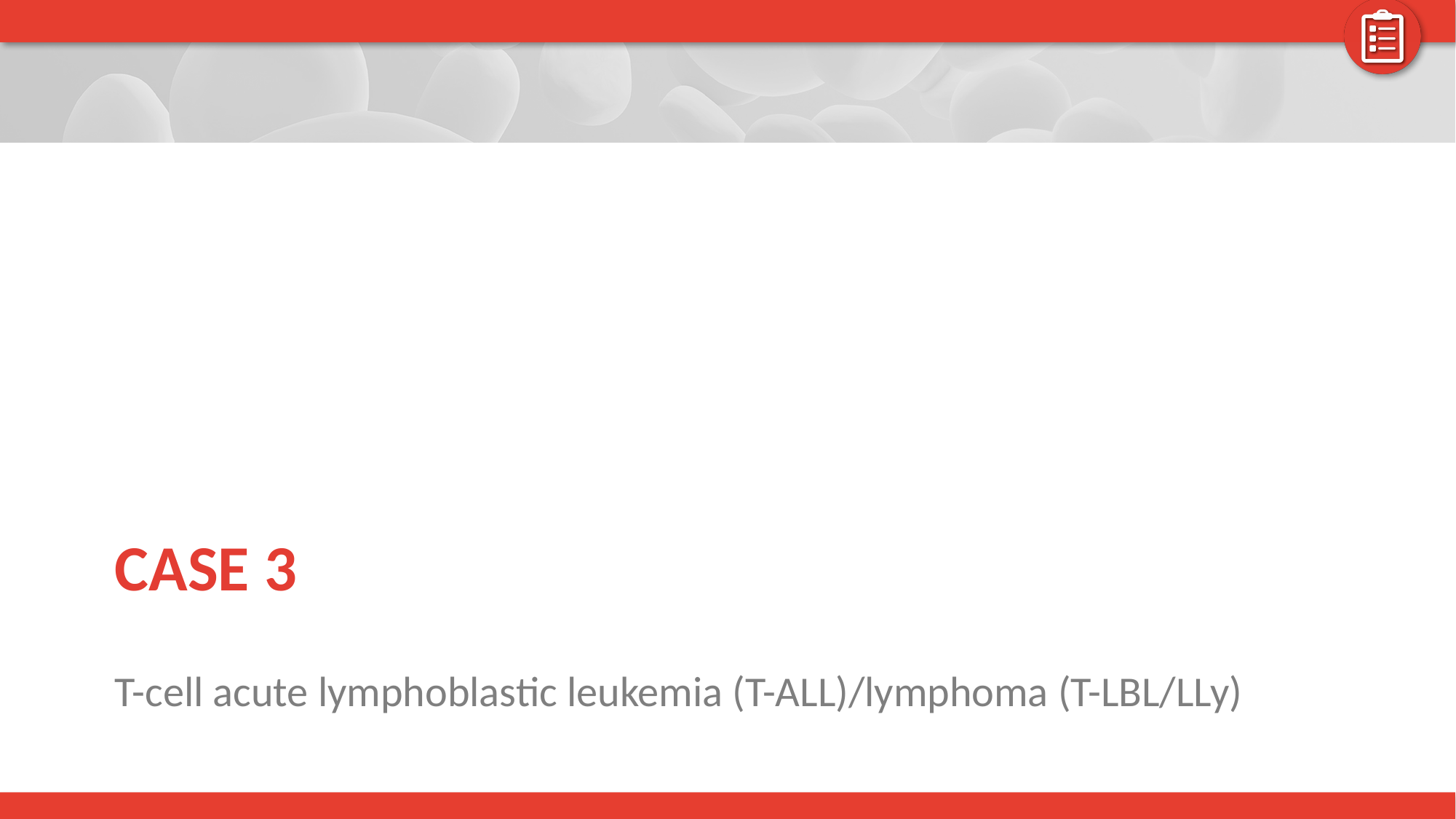

# CASE 3

T-cell acute lymphoblastic leukemia (T-ALL)/lymphoma (T-LBL/LLy)